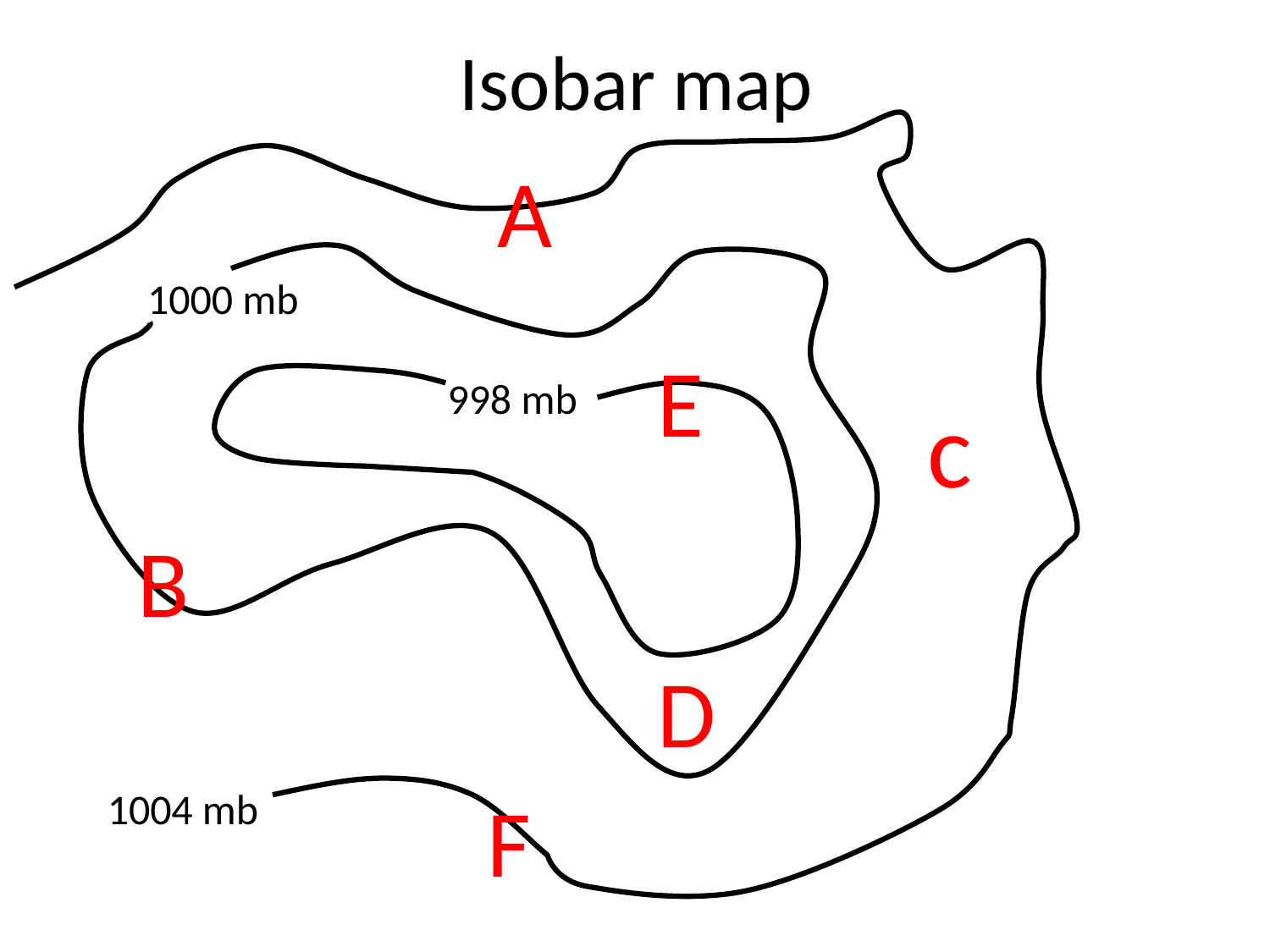

# Isobar map

A

1000 mb
E

998 mb
c
B
D
1004 mb
F